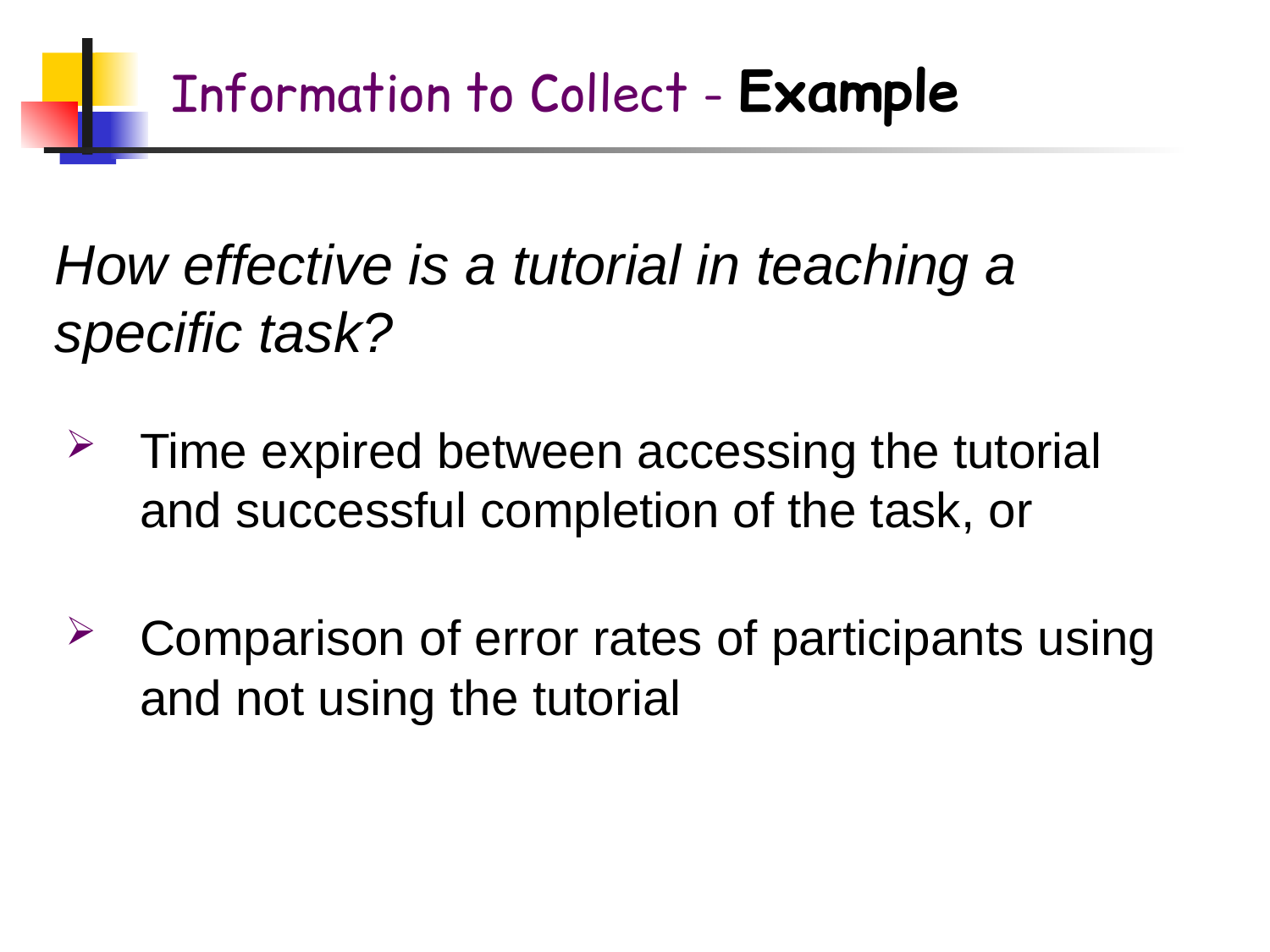

# Information to Collect - Example
How effective is a tutorial in teaching a specific task?
Time expired between accessing the tutorial and successful completion of the task, or

Comparison of error rates of participants using and not using the tutorial